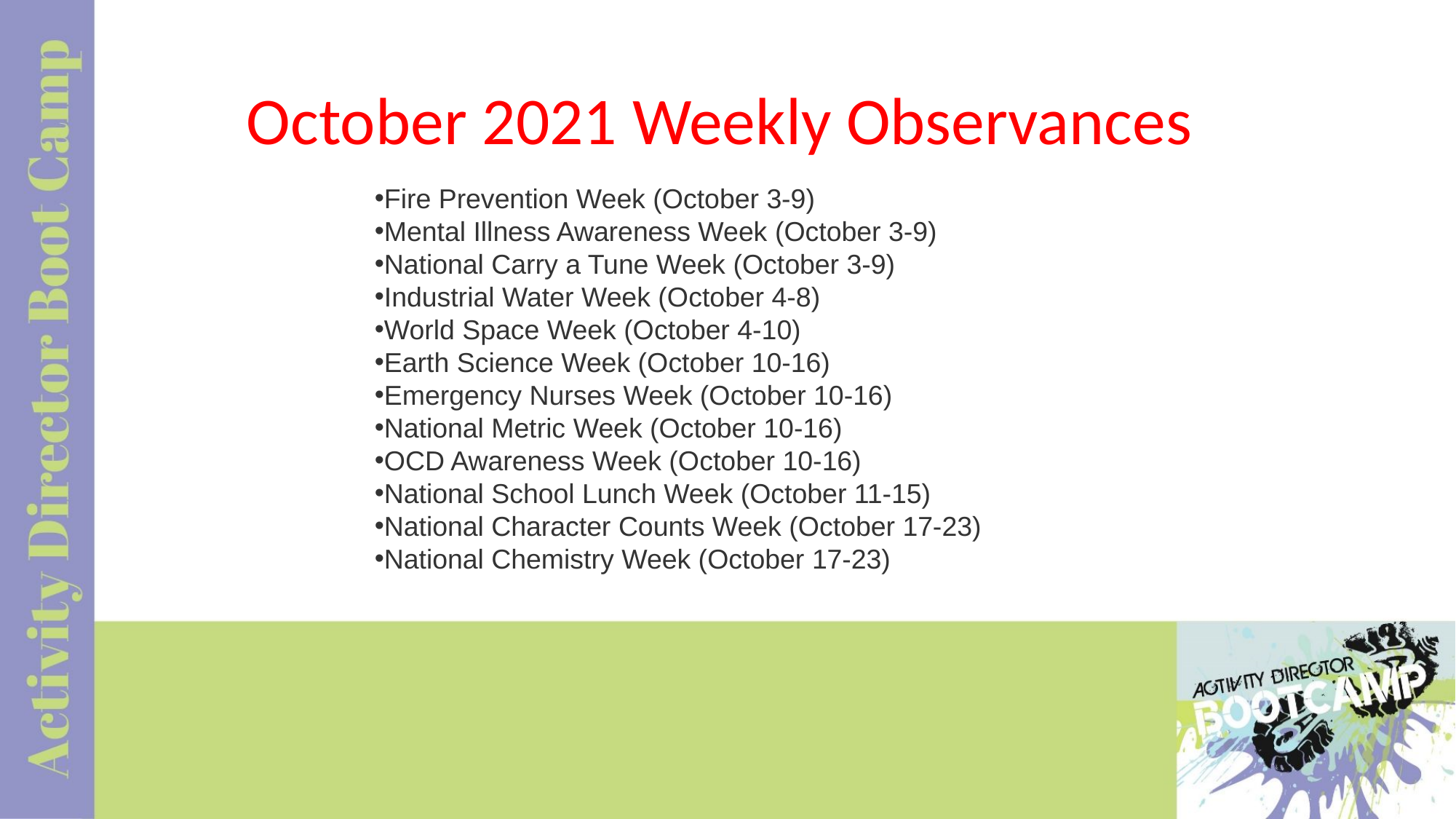

# October 2021 Weekly Observances
Fire Prevention Week (October 3-9)
Mental Illness Awareness Week (October 3-9)
National Carry a Tune Week (October 3-9)
Industrial Water Week (October 4-8)
World Space Week (October 4-10)
Earth Science Week (October 10-16)
Emergency Nurses Week (October 10-16)
National Metric Week (October 10-16)
OCD Awareness Week (October 10-16)
National School Lunch Week (October 11-15)
National Character Counts Week (October 17-23)
National Chemistry Week (October 17-23)